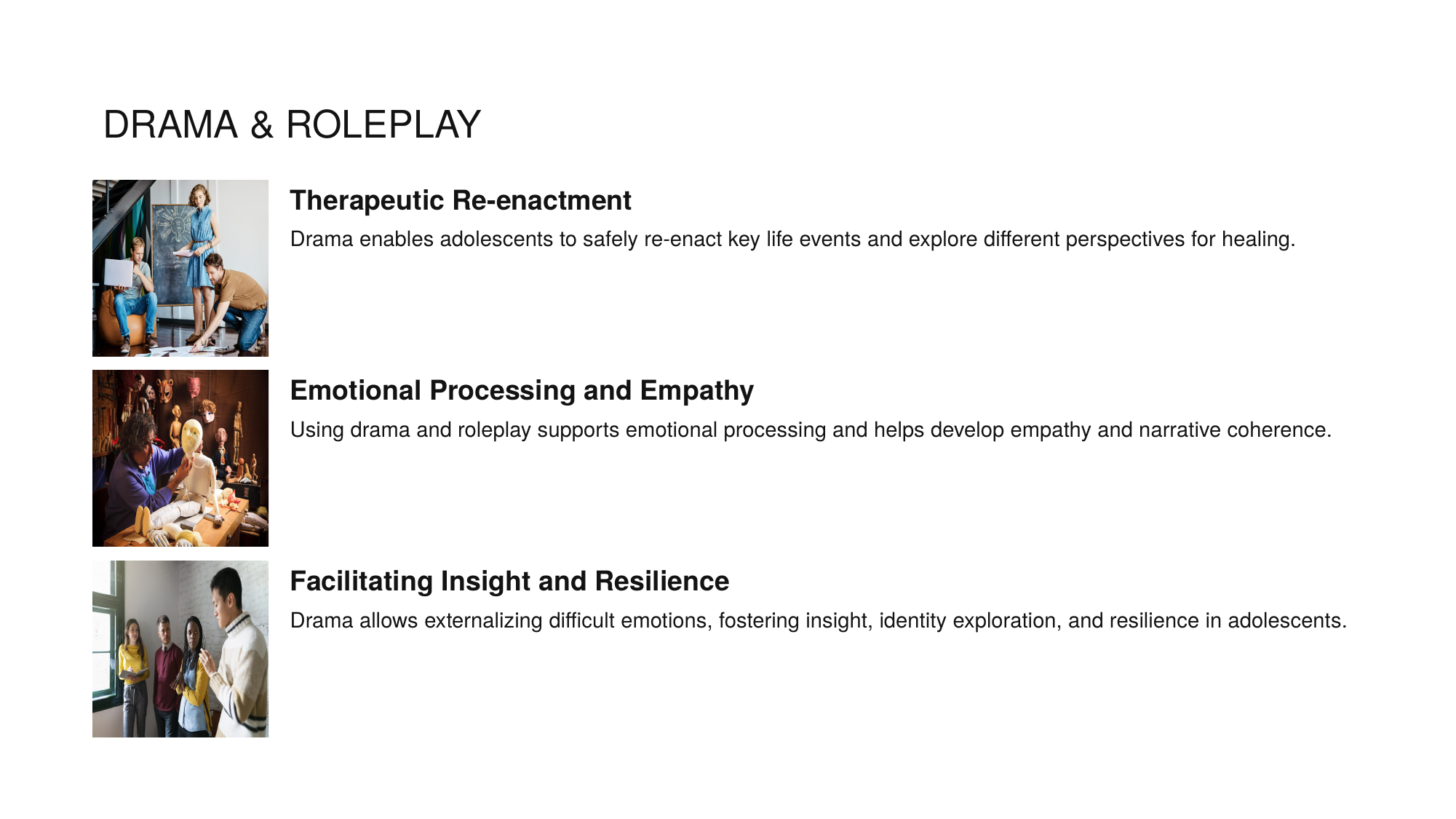

# Drama & Roleplay
Therapeutic Re-enactment
Drama enables adolescents to safely re-enact key life events and explore different perspectives for healing.
Emotional Processing and Empathy
Using drama and roleplay supports emotional processing and helps develop empathy and narrative coherence.
Facilitating Insight and Resilience
Drama allows externalizing difficult emotions, fostering insight, identity exploration, and resilience in adolescents.